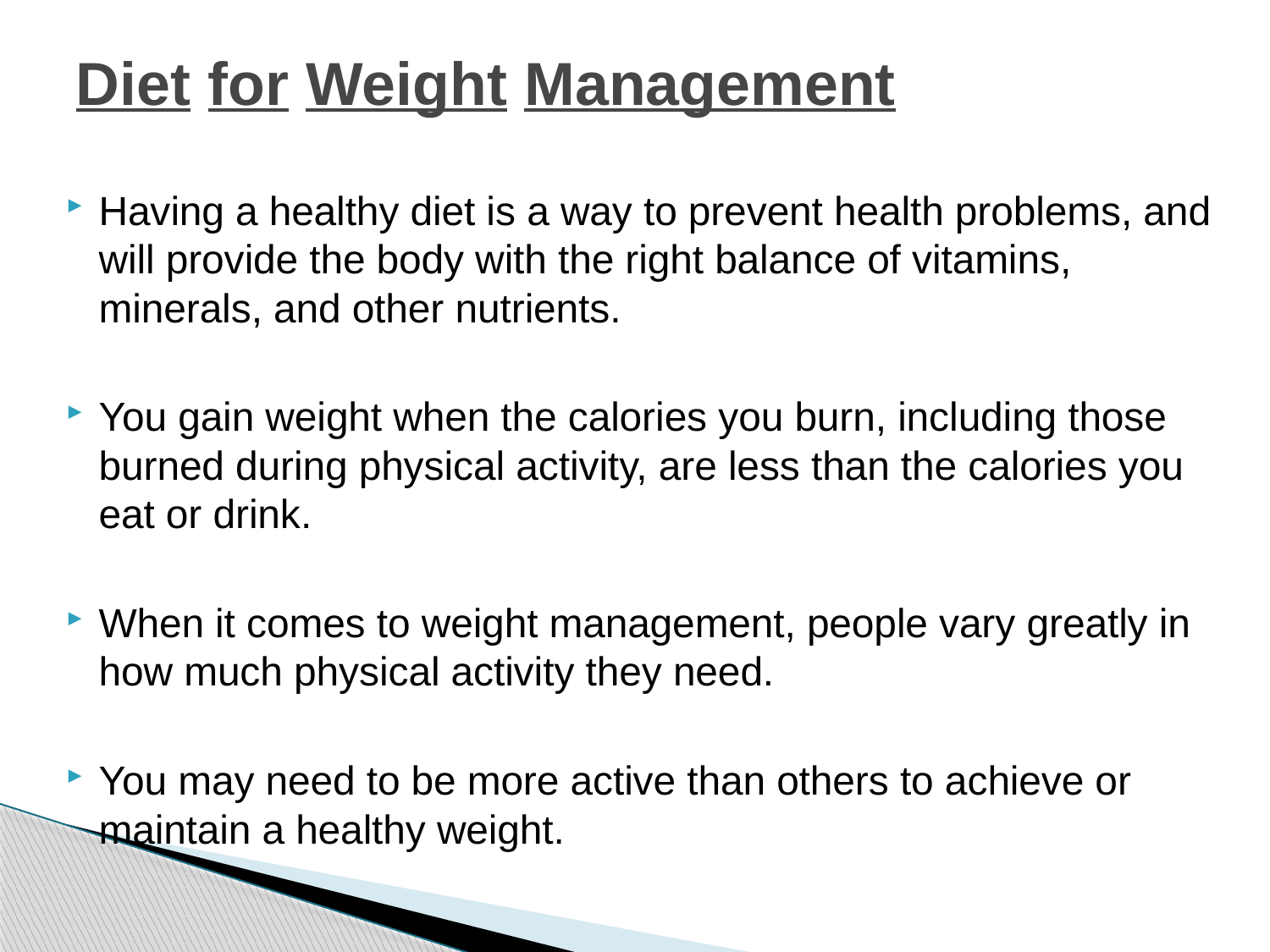

# Diet for Weight Management
Having a healthy diet is a way to prevent health problems, and will provide the body with the right balance of vitamins, minerals, and other nutrients.

You gain weight when the calories you burn, including those burned during physical activity, are less than the calories you eat or drink.

When it comes to weight management, people vary greatly in how much physical activity they need.

You may need to be more active than others to achieve or maintain a healthy weight.